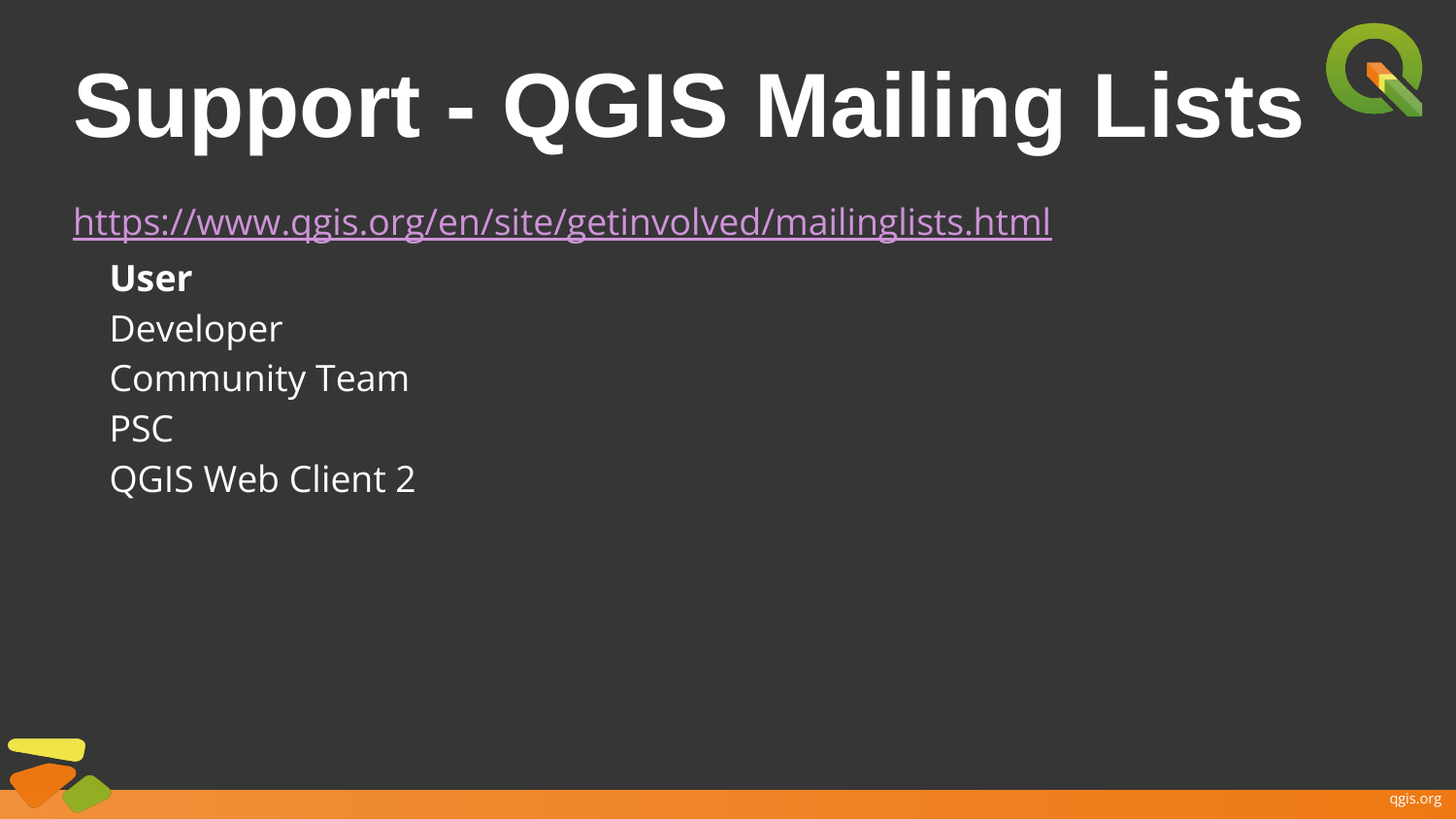

# Support - QGIS Mailing Lists
https://www.qgis.org/en/site/getinvolved/mailinglists.html
User
Developer
Community Team
PSC
QGIS Web Client 2